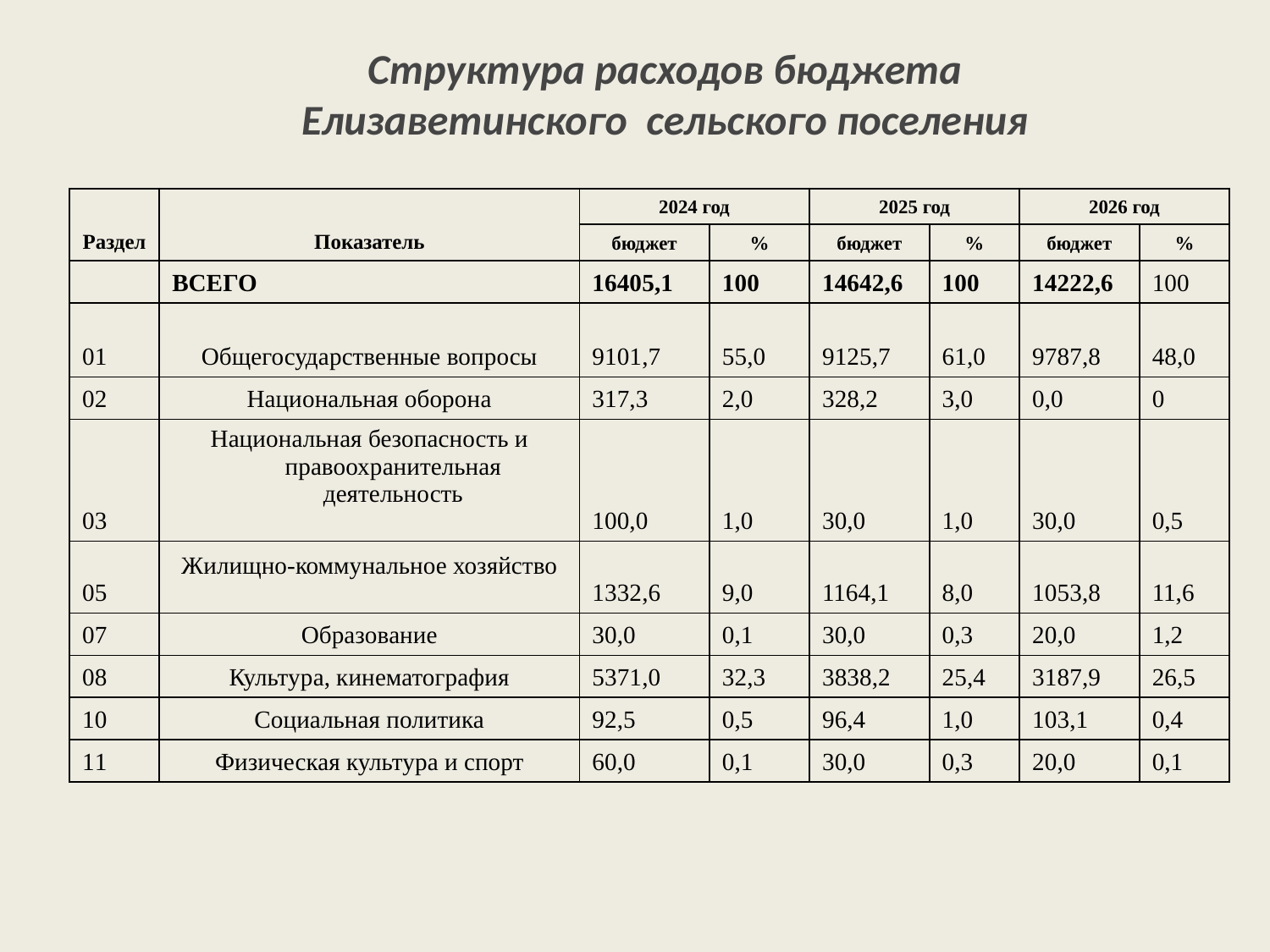

Структура расходов бюджета
Елизаветинского  сельского поселения
| Раздел | Показатель | 2024 год |  | 2025 год |  | 2026 год |  |
| --- | --- | --- | --- | --- | --- | --- | --- |
|  |  | бюджет | % | бюджет | % | бюджет | % |
|  | ВСЕГО | 16405,1 | 100 | 14642,6 | 100 | 14222,6 | 100 |
| 01 | Общегосударственные вопросы | 9101,7 | 55,0 | 9125,7 | 61,0 | 9787,8 | 48,0 |
| 02 | Национальная оборона | 317,3 | 2,0 | 328,2 | 3,0 | 0,0 | 0 |
| 03 | Национальная безопасность и правоохранительная деятельность | 100,0 | 1,0 | 30,0 | 1,0 | 30,0 | 0,5 |
| 05 | Жилищно-коммунальное хозяйство | 1332,6 | 9,0 | 1164,1 | 8,0 | 1053,8 | 11,6 |
| 07 | Образование | 30,0 | 0,1 | 30,0 | 0,3 | 20,0 | 1,2 |
| 08 | Культура, кинематография | 5371,0 | 32,3 | 3838,2 | 25,4 | 3187,9 | 26,5 |
| 10 | Социальная политика | 92,5 | 0,5 | 96,4 | 1,0 | 103,1 | 0,4 |
| 11 | Физическая культура и спорт | 60,0 | 0,1 | 30,0 | 0,3 | 20,0 | 0,1 |